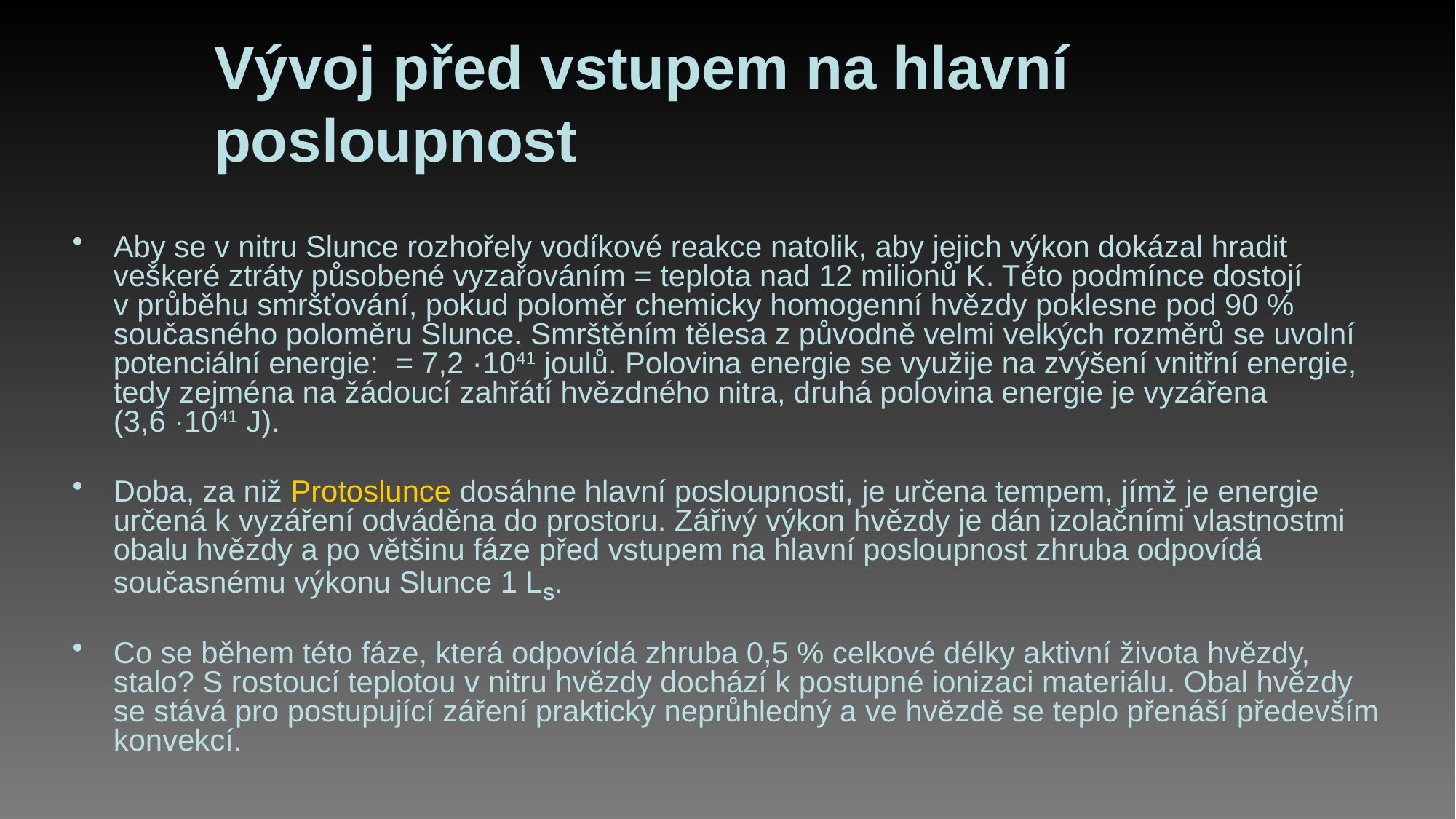

# Vývoj před vstupem na hlavní posloupnost
Aby se v nitru Slunce rozhořely vodíkové reakce natolik, aby jejich výkon dokázal hradit veškeré ztráty působené vyzařováním = teplota nad 12 milionů K. Této podmínce dostojí v průběhu smršťování, pokud poloměr chemicky homogenní hvězdy poklesne pod 90 % současného poloměru Slunce. Smrštěním tělesa z původně velmi velkých rozměrů se uvolní potenciální energie:  = 7,2 ·1041 joulů. Polovina energie se využije na zvýšení vnitřní energie, tedy zejména na žádoucí zahřátí hvězdného nitra, druhá polovina energie je vyzářena (3,6 ·1041 J).

Doba, za niž Protoslunce dosáhne hlavní posloupnosti, je určena tempem, jímž je energie určená k vyzáření odváděna do prostoru. Zářivý výkon hvězdy je dán izolačními vlastnostmi obalu hvězdy a po většinu fáze před vstupem na hlavní posloupnost zhruba odpovídá současnému výkonu Slunce 1 LS.

Co se během této fáze, která odpovídá zhruba 0,5 % celkové délky aktivní života hvězdy, stalo? S rostoucí teplotou v nitru hvězdy dochází k postupné ionizaci materiálu. Obal hvězdy se stává pro postupující záření prakticky neprůhledný a ve hvězdě se teplo přenáší především konvekcí.